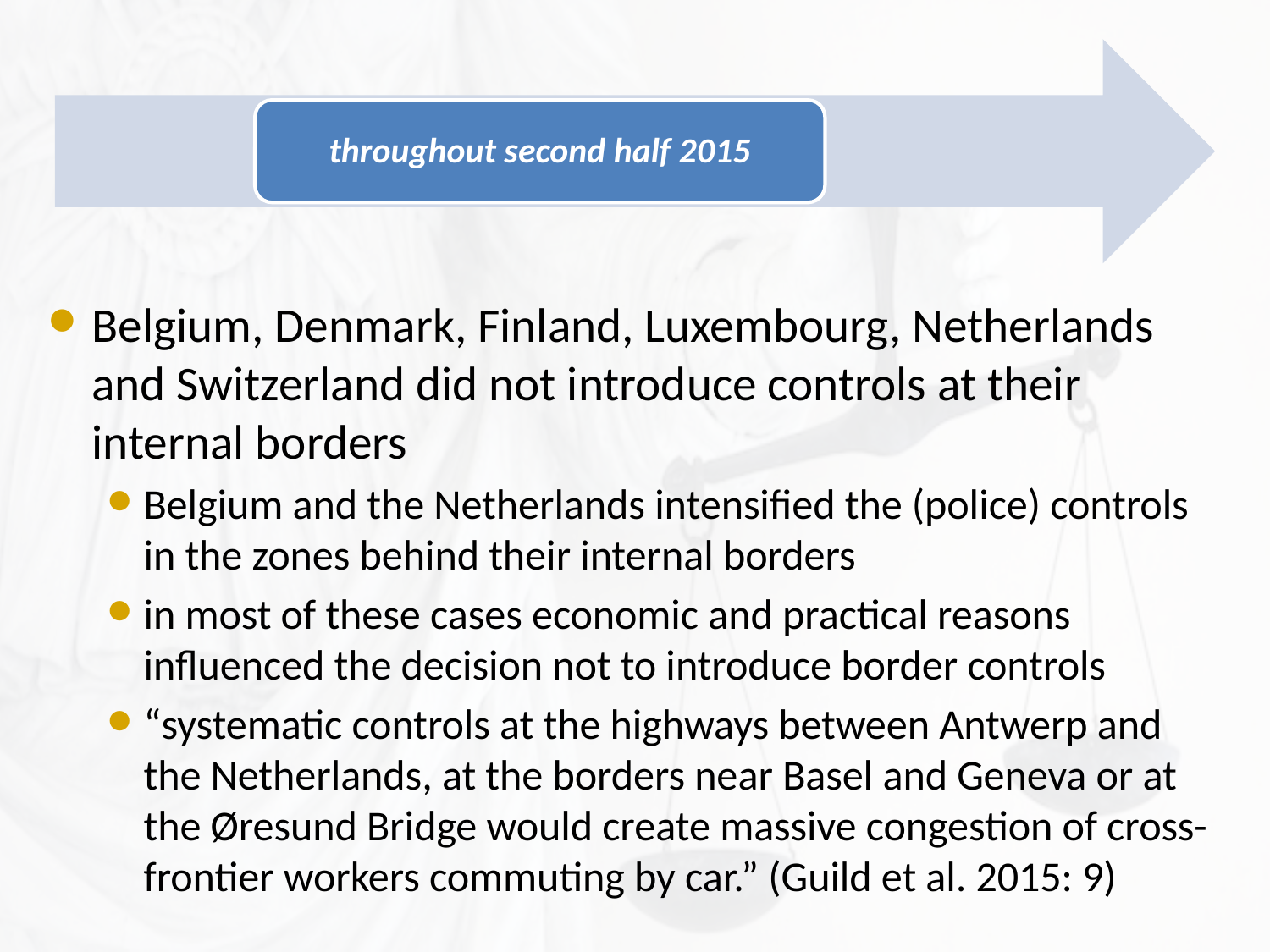

throughout second half 2015
Belgium, Denmark, Finland, Luxembourg, Netherlands and Switzerland did not introduce controls at their internal borders
Belgium and the Netherlands intensified the (police) controls in the zones behind their internal borders
in most of these cases economic and practical reasons influenced the decision not to introduce border controls
“systematic controls at the highways between Antwerp and the Netherlands, at the borders near Basel and Geneva or at the Øresund Bridge would create massive congestion of cross-frontier workers commuting by car.” (Guild et al. 2015: 9)